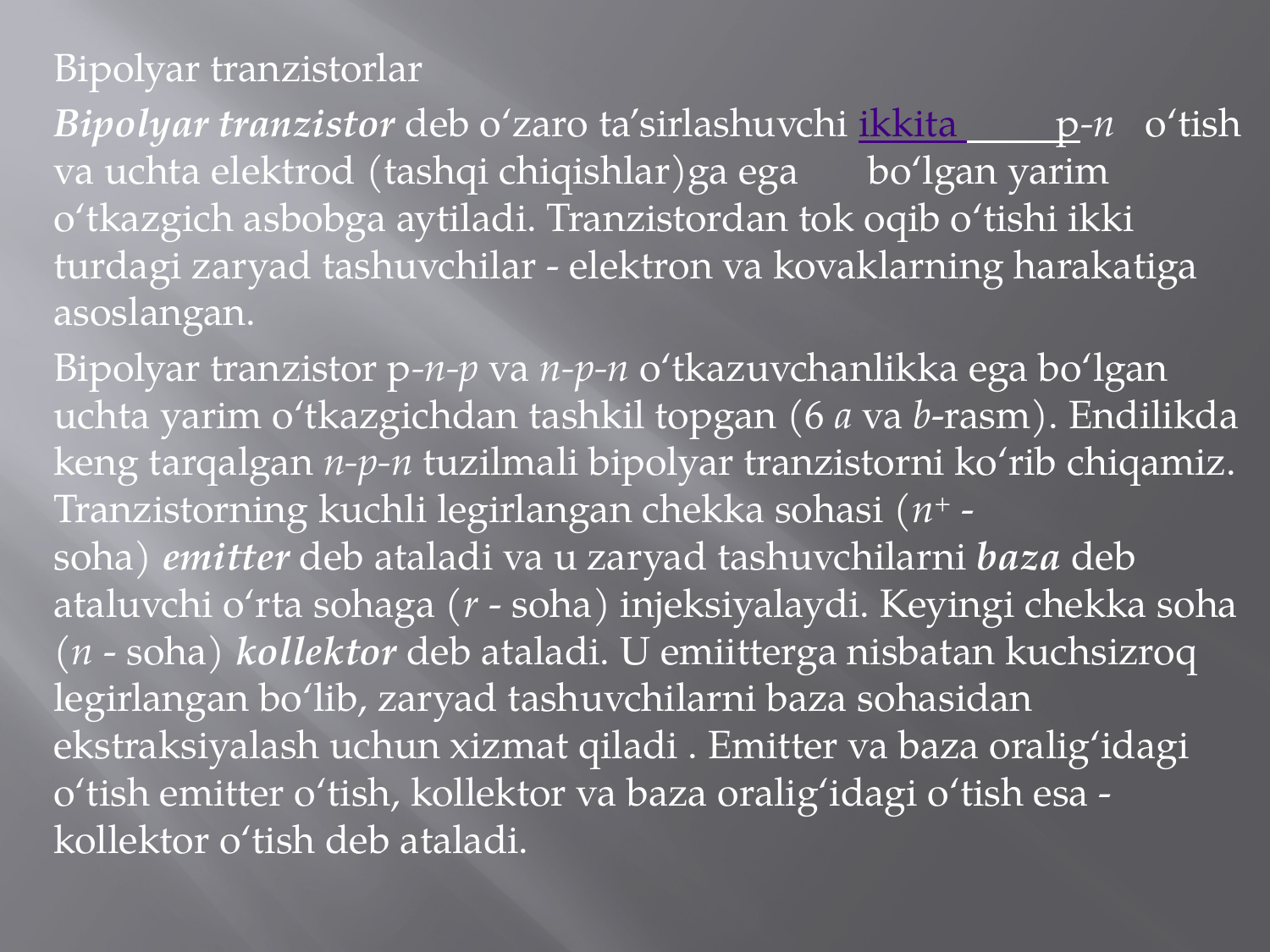

Bipolyar tranzistorlar
Bipolyar tranzistor deb o‘zaro ta’sirlashuvchi ikkita          p-n   o‘tish va uchta elektrod (tashqi chiqishlar)ga ega       bo‘lgan yarim o‘tkazgich asbobga aytiladi. Tranzistordan tok oqib o‘tishi ikki turdagi zaryad tashuvchilar - elektron va kovaklarning harakatiga asoslangan.
Bipolyar tranzistor p-n-p va n-p-n o‘tkazuvchanlikka ega bo‘lgan uchta yarim o‘tkazgichdan tashkil topgan (6 a va b-rasm). Endilikda keng tarqalgan n-p-n tuzilmali bipolyar tranzistorni ko‘rib chiqamiz. Tranzistorning kuchli legirlangan chekka sohasi (n+ - soha) emitter deb ataladi va u zaryad tashuvchilarni baza deb ataluvchi o‘rta sohaga (r - soha) injeksiyalaydi. Keyingi chekka soha (n - soha) kollektor deb ataladi. U emiitterga nisbatan kuchsizroq legirlangan bo‘lib, zaryad tashuvchilarni baza sohasidan ekstraksiyalash uchun xizmat qiladi . Emitter va baza oralig‘idagi o‘tish emitter o‘tish, kollektor va baza oralig‘idagi o‘tish esa -kollektor o‘tish deb ataladi.